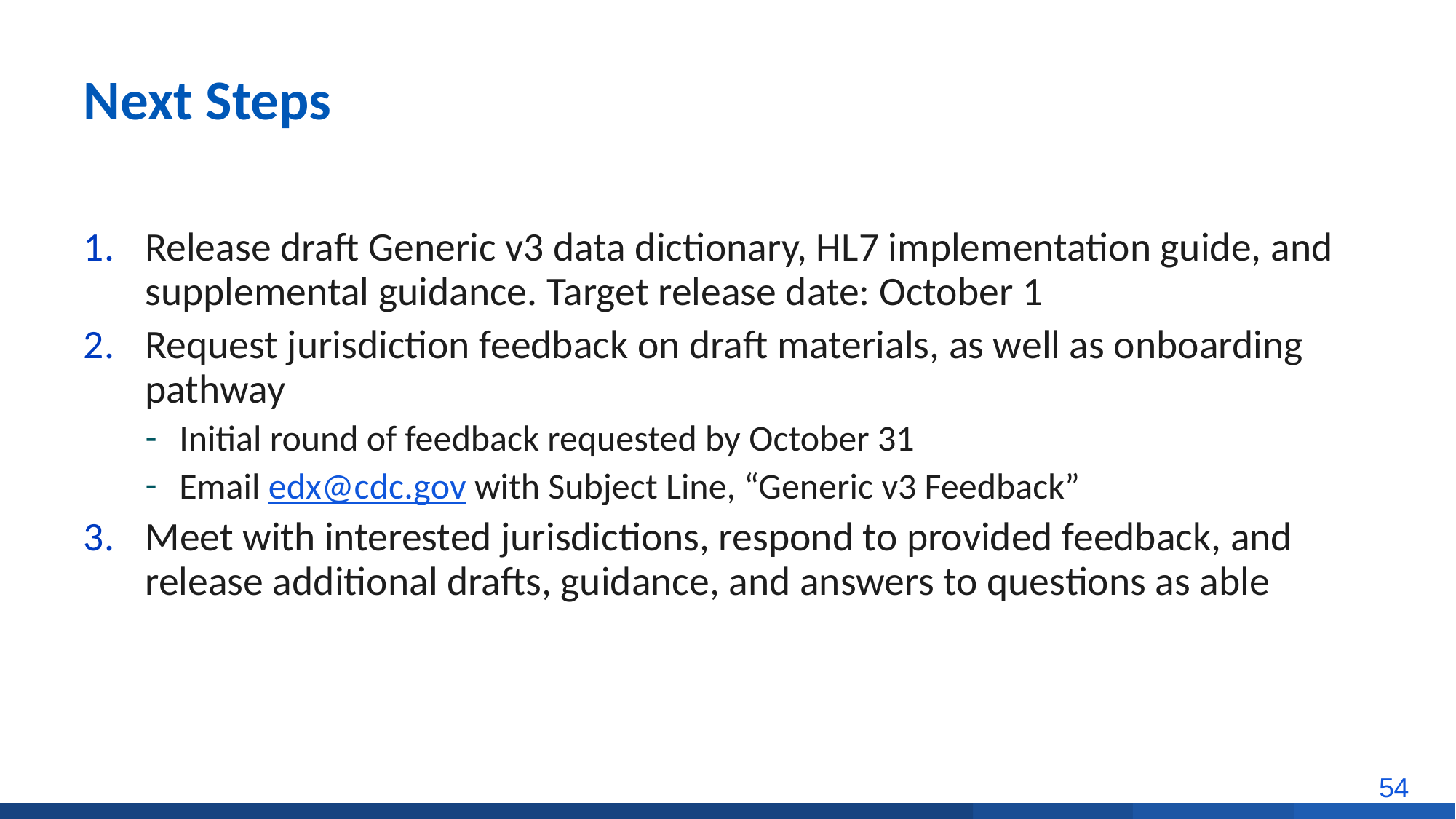

# Next Steps
Release draft Generic v3 data dictionary, HL7 implementation guide, and supplemental guidance. Target release date: October 1
Request jurisdiction feedback on draft materials, as well as onboarding pathway
Initial round of feedback requested by October 31
Email edx@cdc.gov with Subject Line, “Generic v3 Feedback”
Meet with interested jurisdictions, respond to provided feedback, and release additional drafts, guidance, and answers to questions as able
54